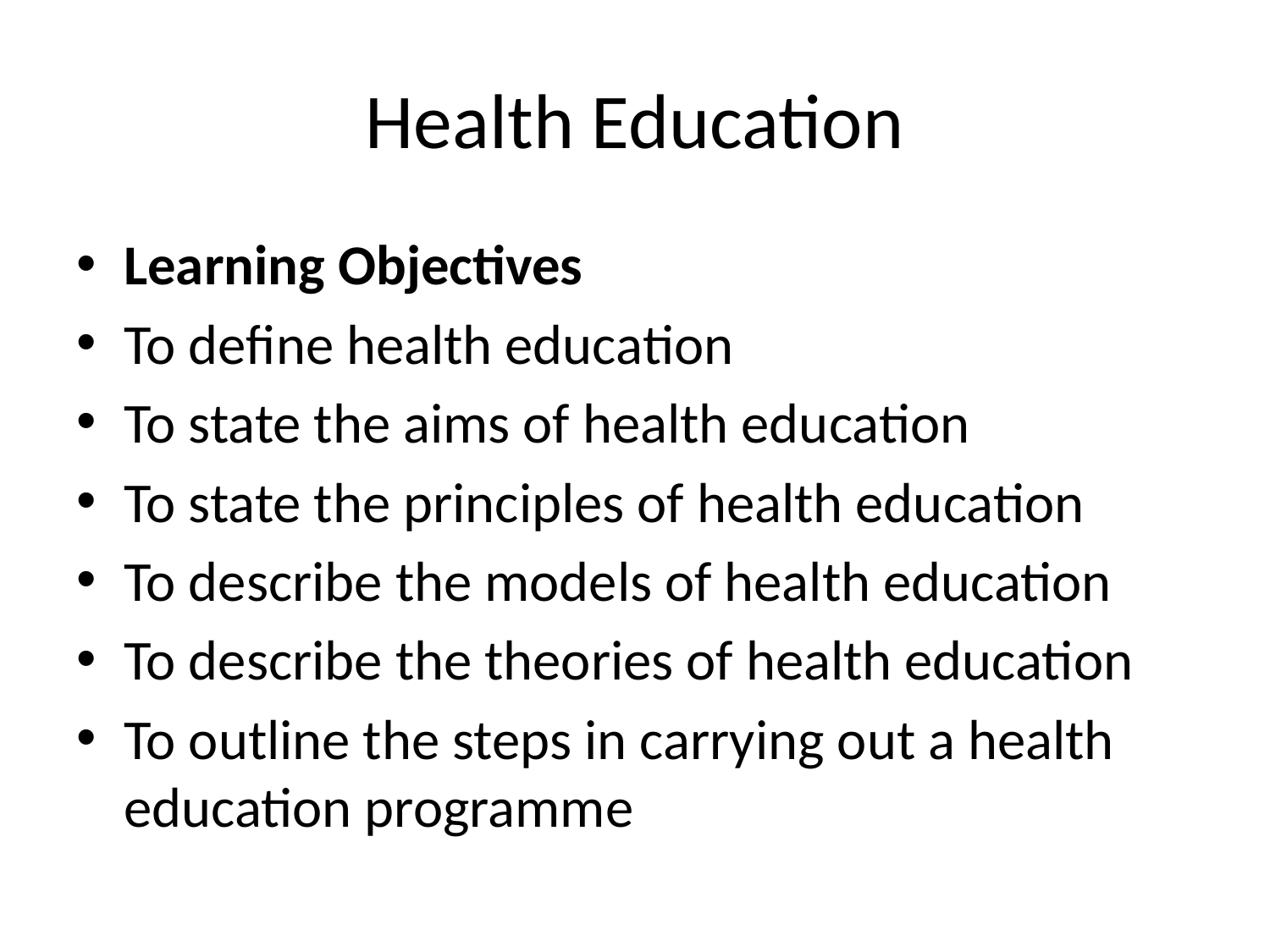

# Health Education
Learning Objectives
To define health education
To state the aims of health education
To state the principles of health education
To describe the models of health education
To describe the theories of health education
To outline the steps in carrying out a health education programme